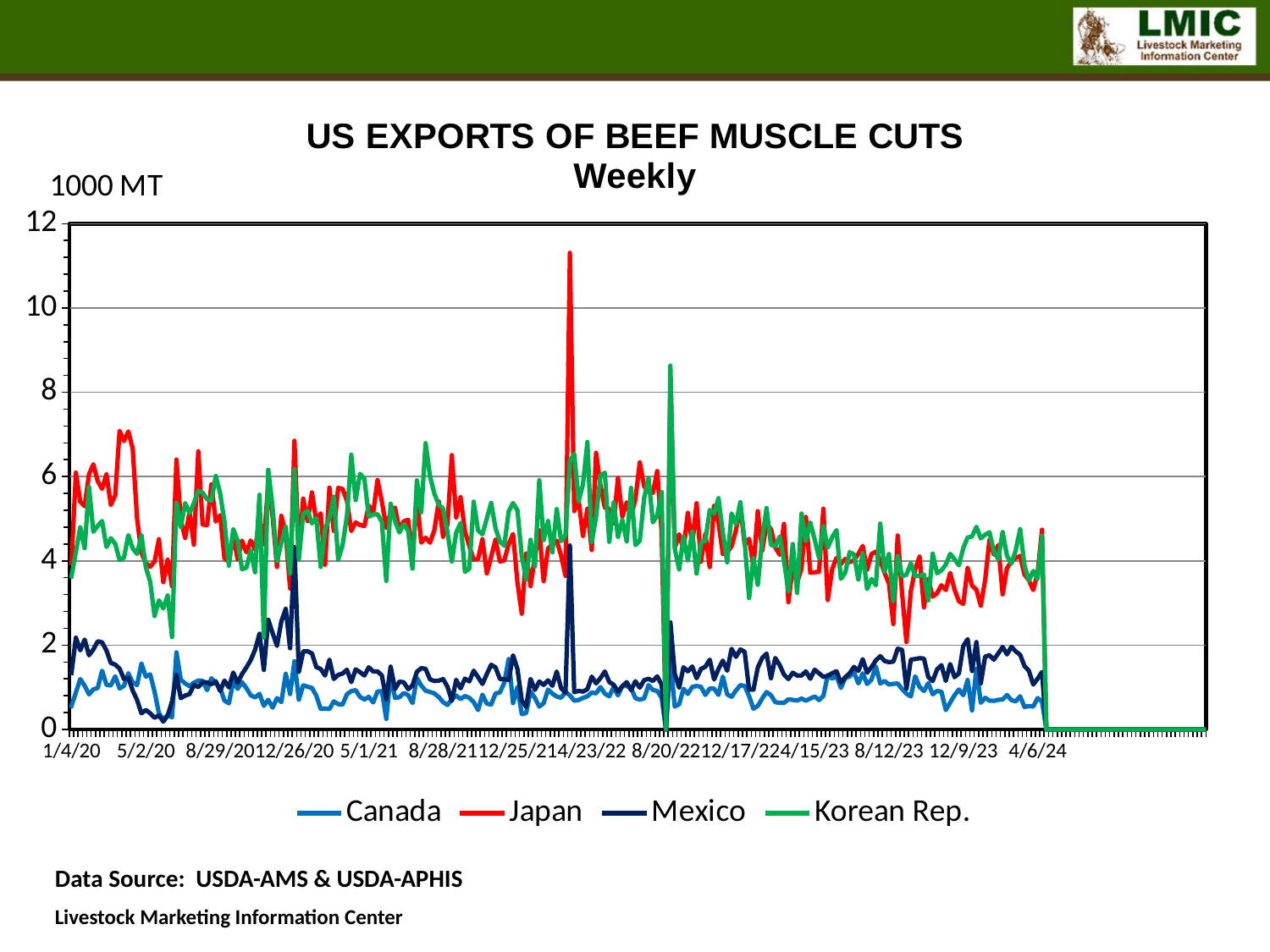

### Chart: US EXPORTS OF BEEF MUSCLE CUTS
Weekly

| Category | Canada | Japan | Mexico | Korean Rep. |
|---|---|---|---|---|
| 1/4/20 | 0.5599999999999999 | 3.9459999999999997 | 1.344 | 3.632 |
| 1/11/20 | 0.878 | 6.093 | 2.178 | 4.211 |
| 1/18/20 | 1.197 | 5.404 | 1.878 | 4.795 |
| 1/25/20 | 1.038 | 5.296 | 2.132 | 4.303 |
| 2/1/20 | 0.831 | 6.05 | 1.76 | 5.757 |
| 2/8/20 | 0.952 | 6.29 | 1.898 | 4.689 |
| 2/15/20 | 0.984 | 5.891 | 2.092 | 4.832 |
| 2/22/20 | 1.394 | 5.708 | 2.067 | 4.944 |
| 2/29/20 | 1.059 | 6.051 | 1.872 | 4.327 |
| 3/7/20 | 1.045 | 5.324 | 1.577 | 4.536 |
| 3/14/20 | 1.262 | 5.557 | 1.539 | 4.403 |
| 3/21/20 | 0.972 | 7.086 | 1.442 | 4.017 |
| 3/28/20 | 1.032 | 6.843 | 1.2 | 4.075 |
| 4/4/20 | 1.334 | 7.071 | 1.225 | 4.609 |
| 4/11/20 | 1.115 | 6.664 | 0.923 | 4.293 |
| 4/18/20 | 1.054 | 4.996 | 0.699 | 4.164 |
| 4/25/20 | 1.566 | 4.189 | 0.385 | 4.605 |
| 5/2/20 | 1.254 | 3.947 | 0.463 | 3.847 |
| 5/9/20 | 1.307 | 3.86 | 0.383 | 3.507 |
| 5/16/20 | 0.899 | 3.983 | 0.278 | 2.691 |
| 5/23/20 | 0.384 | 4.511 | 0.333 | 3.063 |
| 5/30/20 | 0.241 | 3.495 | 0.187 | 2.87 |
| 6/6/20 | 0.342 | 4.025 | 0.333 | 3.179 |
| 6/13/20 | 0.29 | 3.399 | 0.666 | 2.192 |
| 6/20/20 | 1.829 | 6.402 | 1.292 | 5.38 |
| 6/27/20 | 1.179 | 4.968 | 0.743 | 4.805 |
| 7/4/20 | 1.092 | 4.544 | 0.804 | 5.37 |
| 7/11/20 | 1.027 | 5.16 | 0.839 | 5.132 |
| 7/18/20 | 1.109 | 4.384 | 1.057 | 5.365 |
| 7/25/20 | 1.16 | 6.599 | 1.006 | 5.662 |
| 8/1/20 | 1.158 | 4.862 | 1.124 | 5.614 |
| 8/8/20 | 0.934 | 4.847 | 1.117 | 5.461 |
| 8/15/20 | 1.215 | 5.813 | 1.075 | 5.427 |
| 8/22/20 | 1.095 | 4.934 | 1.145 | 6.012 |
| 8/29/20 | 0.981 | 5.082 | 0.911 | 5.603 |
| 9/5/20 | 0.685 | 4.059 | 1.161 | 4.921 |
| 9/12/20 | 0.619 | 3.971 | 0.999 | 3.885 |
| 9/19/20 | 1.134 | 4.604 | 1.351 | 4.752 |
| 9/26/20 | 0.964 | 4.039 | 1.107 | 4.479 |
| 10/3/20 | 1.121 | 4.48 | 1.313 | 3.803 |
| 10/10/20 | 0.981 | 4.203 | 1.473 | 3.836 |
| 10/17/20 | 0.811 | 4.483 | 1.647 | 4.243 |
| 10/24/20 | 0.76 | 4.266 | 1.892 | 3.728 |
| 10/31/20 | 0.846 | 5.006 | 2.271 | 5.568 |
| 11/7/20 | 0.562 | 4.394 | 1.414 | 2.183 |
| 11/14/20 | 0.703 | 5.865 | 2.602 | 6.16 |
| 11/21/20 | 0.519 | 5.052 | 2.289 | 5.276 |
| 11/28/20 | 0.744 | 3.856 | 1.983 | 3.985 |
| 12/5/20 | 0.65 | 5.066 | 2.566 | 4.423 |
| 12/12/20 | 1.322 | 4.643 | 2.862 | 4.809 |
| 12/19/20 | 0.841 | 3.344 | 1.926 | 3.702 |
| 12/26/20 | 1.618 | 6.851 | 4.325 | 6.18 |
| 1/9/21 | 0.708 | 4.174 | 1.37 | 4.034 |
| 1/16/21 | 1.047 | 5.474 | 1.851 | 5.115 |
| 1/23/21 | 1.015 | 4.944 | 1.856 | 5.19 |
| 1/30/21 | 0.985 | 5.623 | 1.803 | 4.889 |
| 2/6/21 | 0.799 | 4.928 | 1.477 | 5.012 |
| 2/13/21 | 0.489 | 5.128 | 1.436 | 3.854 |
| 2/20/21 | 0.498 | 3.906 | 1.279 | 4.75 |
| 2/27/21 | 0.487 | 5.736 | 1.655 | 5.017 |
| 3/6/21 | 0.665 | 4.712 | 1.199 | 5.522 |
| 3/13/21 | 0.601 | 5.731 | 1.295 | 4.027 |
| 3/20/21 | 0.591 | 5.706 | 1.327 | 4.367 |
| 3/27/21 | 0.836 | 5.431 | 1.418 | 5.054 |
| 4/3/21 | 0.91 | 4.709 | 1.124 | 6.519 |
| 4/10/21 | 0.934 | 4.911 | 1.426 | 5.441 |
| 4/17/21 | 0.773 | 4.851 | 1.36 | 6.065 |
| 4/24/21 | 0.712 | 4.825 | 1.281 | 5.944 |
| 5/1/21 | 0.775 | 5.313 | 1.475 | 5.05 |
| 5/8/21 | 0.642 | 5.129 | 1.378 | 5.096 |
| 5/15/21 | 0.901 | 5.916 | 1.378 | 5.109 |
| 5/22/21 | 0.908 | 5.406 | 1.28 | 4.921 |
| 5/29/21 | 0.251 | 4.785 | 0.717 | 3.524 |
| 6/5/21 | 1.302 | 5.163 | 1.49 | 5.356 |
| 6/12/21 | 0.749 | 5.263 | 0.96 | 4.943 |
| 6/19/21 | 0.766 | 4.732 | 1.135 | 4.674 |
| 6/26/21 | 0.863 | 4.938 | 1.119 | 4.872 |
| 7/3/21 | 0.817 | 4.974 | 0.956 | 4.713 |
| 7/10/21 | 0.626 | 4.07 | 1.044 | 3.815 |
| 7/17/21 | 1.222 | 5.508 | 1.37 | 5.909 |
| 7/24/21 | 1.04 | 4.432 | 1.455 | 5.149 |
| 7/31/21 | 0.921 | 4.55 | 1.44 | 6.794 |
| 8/7/21 | 0.889 | 4.431 | 1.188 | 6.011 |
| 8/14/21 | 0.856 | 4.722 | 1.15 | 5.595 |
| 8/21/21 | 0.769 | 5.409 | 1.158 | 5.328 |
| 8/28/21 | 0.649 | 4.57 | 1.195 | 5.241 |
| 9/4/21 | 0.581 | 4.868 | 1.014 | 4.675 |
| 9/11/21 | 0.719 | 6.509 | 0.679 | 3.984 |
| 9/18/21 | 0.804 | 5.027 | 1.178 | 4.667 |
| 9/25/21 | 0.723 | 5.512 | 0.974 | 4.897 |
| 10/2/21 | 0.794 | 4.696 | 1.206 | 3.741 |
| 10/9/21 | 0.751 | 4.35 | 1.141 | 3.814 |
| 10/16/21 | 0.65 | 4.026 | 1.394 | 5.404 |
| 10/23/21 | 0.46 | 4.045 | 1.239 | 4.718 |
| 10/30/21 | 0.825 | 4.513 | 1.079 | 4.63 |
| 11/6/21 | 0.611 | 3.702 | 1.316 | 5.007 |
| 11/13/21 | 0.595 | 4.103 | 1.535 | 5.375 |
| 11/20/21 | 0.854 | 4.501 | 1.471 | 4.773 |
| 11/27/21 | 0.879 | 3.986 | 1.197 | 4.459 |
| 12/4/21 | 1.111 | 4.011 | 1.193 | 4.359 |
| 12/11/21 | 1.671 | 4.396 | 1.177 | 5.173 |
| 12/18/21 | 0.625 | 4.638 | 1.759 | 5.371 |
| 12/25/21 | 1.003 | 3.488 | 1.435 | 5.199 |
| 1/1/22 | 0.364 | 2.746 | 0.683 | 4.107 |
| 1/8/22 | 0.39 | 4.173 | 0.534 | 3.56 |
| 1/15/22 | 0.9 | 3.4 | 1.2 | 4.5 |
| 1/22/22 | 0.75 | 4.094 | 0.939 | 3.864 |
| 1/29/22 | 0.542 | 4.723 | 1.137 | 5.913 |
| 2/5/22 | 0.623 | 3.52 | 1.058 | 4.491 |
| 2/12/22 | 0.948 | 4.293 | 1.165 | 4.946 |
| 2/19/22 | 0.849 | 4.397 | 1.036 | 4.2 |
| 2/26/22 | 0.782 | 4.477 | 1.373 | 5.227 |
| 3/5/22 | 0.753 | 4.122 | 0.978 | 4.464 |
| 3/12/22 | 0.888 | 3.644 | 0.874 | 4.609 |
| 3/19/22 | 0.81 | 11.307 | 4.365 | 6.37 |
| 3/26/22 | 0.683 | 5.18 | 0.885 | 6.538 |
| 4/2/22 | 0.701 | 5.445 | 0.914 | 5.412 |
| 4/9/22 | 0.748 | 4.59 | 0.9 | 5.822 |
| 4/16/22 | 0.786 | 5.236 | 0.955 | 6.821 |
| 4/23/22 | 0.876 | 4.257 | 1.254 | 4.443 |
| 4/30/22 | 0.857 | 6.564 | 1.094 | 5.044 |
| 5/7/22 | 1.004 | 5.785 | 1.22 | 6.027 |
| 5/14/22 | 0.851 | 5.263 | 1.377 | 6.092 |
| 5/21/22 | 0.787 | 5.228 | 1.127 | 4.45 |
| 5/28/22 | 1.003 | 4.891 | 1.061 | 5.386 |
| 6/4/22 | 0.808 | 5.965 | 0.9 | 4.569 |
| 6/11/22 | 1.039 | 5.05 | 1.026 | 4.972 |
| 6/18/22 | 1.031 | 5.387 | 1.123 | 4.461 |
| 6/25/22 | 0.982 | 5.045 | 0.936 | 5.732 |
| 7/2/22 | 0.743 | 5.462 | 1.144 | 4.374 |
| 7/9/22 | 0.708 | 6.336 | 0.992 | 4.479 |
| 7/16/22 | 0.737 | 5.771 | 1.17 | 5.489 |
| 7/23/22 | 1.053 | 5.63 | 1.203 | 5.964 |
| 7/30/22 | 0.938 | 5.613 | 1.15 | 4.912 |
| 8/6/22 | 0.914 | 6.13 | 1.261 | 5.078 |
| 8/13/22 | 0.751 | 4.674 | 1.061 | 5.634 |
| 8/20/22 | 0.0 | 0.0 | 0.0 | 0.0 |
| 8/27/22 | 1.662 | 8.359 | 2.543 | 8.631 |
| 9/3/22 | 0.542 | 4.307 | 1.324 | 4.291 |
| 9/10/22 | 0.598 | 4.629 | 0.99 | 3.798 |
| 9/17/22 | 0.967 | 4.267 | 1.475 | 4.572 |
| 9/24/22 | 0.845 | 5.139 | 1.379 | 4.012 |
| 10/1/22 | 1.011 | 4.398 | 1.493 | 4.7 |
| 10/8/22 | 1.032 | 5.367 | 1.216 | 3.697 |
| 10/15/22 | 1.012 | 3.979 | 1.436 | 4.434 |
| 10/22/22 | 0.819 | 4.635 | 1.488 | 4.473 |
| 10/29/22 | 0.97 | 3.852 | 1.655 | 5.208 |
| 11/5/22 | 0.969 | 5.304 | 1.186 | 5.121 |
| 11/12/22 | 0.82 | 4.899 | 1.436 | 5.486 |
| 11/19/22 | 1.255 | 4.165 | 1.634 | 4.669 |
| 11/26/22 | 0.834 | 4.2 | 1.392 | 3.966 |
| 12/3/22 | 0.776 | 4.346 | 1.913 | 5.125 |
| 12/10/22 | 0.924 | 4.722 | 1.722 | 4.869 |
| 12/17/22 | 1.052 | 5.289 | 1.897 | 5.39 |
| 12/24/22 | 1.033 | 4.376 | 1.841 | 4.448 |
| 12/31/22 | 0.793 | 4.522 | 0.948 | 3.117 |
| 1/7/23 | 0.493 | 3.853 | 0.9450000000000001 | 4.062 |
| 1/14/23 | 0.559 | 5.179 | 1.47 | 3.432 |
| 1/21/23 | 0.733 | 4.241 | 1.696 | 4.52 |
| 1/28/23 | 0.888 | 4.869 | 1.8 | 5.252 |
| 2/4/23 | 0.813 | 4.757 | 1.215 | 4.379 |
| 2/11/23 | 0.648 | 4.316 | 1.696 | 4.347 |
| 2/18/23 | 0.634 | 4.145 | 1.527 | 4.577 |
| 2/25/23 | 0.631 | 4.877 | 1.3 | 3.994 |
| 3/4/23 | 0.717 | 3.02 | 1.197 | 3.281 |
| 3/11/23 | 0.702 | 3.87 | 1.347 | 4.399 |
| 3/18/23 | 0.685 | 3.479 | 1.28 | 3.236 |
| 3/25/23 | 0.734 | 3.823 | 1.279 | 5.121 |
| 4/1/23 | 0.685 | 5.04 | 1.378 | 4.474 |
| 4/8/23 | 0.735 | 3.716 | 1.202 | 4.912 |
| 4/15/23 | 0.782 | 3.73 | 1.418 | 4.51 |
| 4/22/23 | 0.697 | 3.74 | 1.333 | 4.069 |
| 4/29/23 | 0.796 | 5.235 | 1.246 | 4.82 |
| 5/6/23 | 1.289 | 3.072 | 1.274 | 4.31 |
| 5/13/23 | 1.206 | 3.801 | 1.333 | 4.56 |
| 5/20/23 | 1.267 | 4.069 | 1.383 | 4.729 |
| 5/27/23 | 0.985 | 3.925 | 1.111 | 3.573 |
| 6/3/23 | 1.222 | 4.045 | 1.239 | 3.716 |
| 6/10/23 | 1.257 | 3.969 | 1.334 | 4.205 |
| 6/17/23 | 1.363 | 4.013 | 1.483 | 4.153 |
| 6/24/23 | 1.092 | 4.164 | 1.39 | 3.559 |
| 7/1/23 | 1.331 | 4.352 | 1.667 | 4.182 |
| 7/8/23 | 1.08 | 3.789 | 1.347 | 3.332 |
| 7/15/23 | 1.181 | 4.161 | 1.48 | 3.569 |
| 7/22/23 | 1.495 | 4.219 | 1.639 | 3.419 |
| 7/29/23 | 1.089 | 4.016 | 1.739 | 4.884 |
| 8/5/23 | 1.151 | 3.713 | 1.624 | 3.746 |
| 8/12/23 | 1.066 | 3.46 | 1.597 | 4.162 |
| 8/19/23 | 1.083 | 2.501 | 1.609 | 3.044 |
| 8/26/23 | 1.091 | 4.601 | 1.915 | 4.109 |
| 9/2/23 | 0.959 | 3.232 | 1.89 | 3.635 |
| 9/9/23 | 0.849 | 2.074 | 0.964 | 3.672 |
| 9/16/23 | 0.784 | 3.282 | 1.659 | 3.943 |
| 9/23/23 | 1.261 | 3.802 | 1.671 | 3.635 |
| 9/30/23 | 1.009 | 4.101 | 1.691 | 3.65 |
| 10/7/23 | 0.913 | 2.899 | 1.683 | 3.675 |
| 10/14/23 | 1.099 | 3.563 | 1.244 | 3.061 |
| 10/21/23 | 0.834 | 3.15 | 1.148 | 4.172 |
| 10/28/23 | 0.914 | 3.234 | 1.425 | 3.705 |
| 11/4/23 | 0.895 | 3.421 | 1.524 | 3.774 |
| 11/11/23 | 0.46 | 3.307 | 1.152 | 3.908 |
| 11/18/23 | 0.639 | 3.714 | 1.552 | 4.166 |
| 11/25/23 | 0.814 | 3.32 | 1.241 | 4.038 |
| 12/2/23 | 0.948 | 3.043 | 1.331 | 3.893 |
| 12/9/23 | 0.813 | 2.979 | 1.981 | 4.305 |
| 12/16/23 | 1.174 | 3.831 | 2.141 | 4.554 |
| 12/23/23 | 0.452 | 3.411 | 1.387 | 4.578 |
| 12/30/23 | 1.442 | 3.32 | 2.074 | 4.806 |
| 1/6/24 | 0.633 | 2.936 | 1.096 | 4.532 |
| 1/13/24 | 0.752 | 3.542 | 1.729 | 4.621 |
| 1/20/24 | 0.685 | 4.498 | 1.76 | 4.679 |
| 1/27/24 | 0.68 | 4.15 | 1.656 | 4.223 |
| 2/3/24 | 0.704 | 4.376 | 1.804 | 4.04 |
| 2/10/24 | 0.712 | 3.207 | 1.958 | 4.682 |
| 2/17/24 | 0.818 | 3.829 | 1.782 | 4.119 |
| 2/24/24 | 0.696 | 3.986 | 1.961 | 3.932 |
| 3/2/24 | 0.668 | 4.071 | 1.852 | 4.255 |
| 3/9/24 | 0.788 | 4.116 | 1.773 | 4.753 |
| 3/16/24 | 0.535 | 3.675 | 1.503 | 3.893 |
| 3/23/24 | 0.557 | 3.544 | 1.393 | 3.529 |
| 3/30/24 | 0.543 | 3.307 | 1.065 | 3.758 |
| 4/6/24 | 0.744 | 3.7 | 1.204 | 3.568 |
| 4/13/24 | 0.665 | 4.74 | 1.365 | 4.595 |
Data Source:  USDA-AMS & USDA-APHIS
Livestock Marketing Information Center